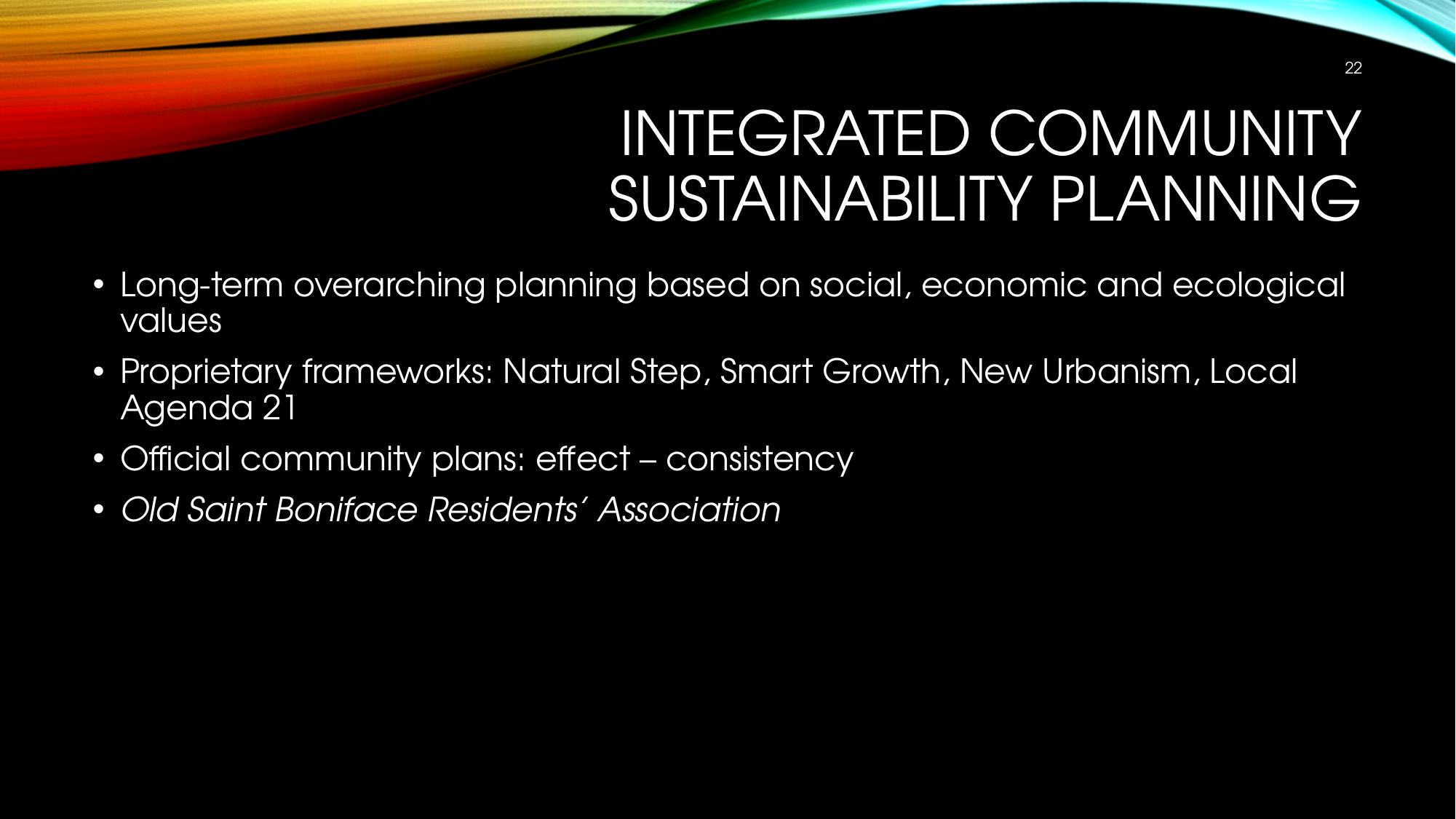

22
# Integrated Community Sustainability Planning
Long-term overarching planning based on social, economic and ecological values
Proprietary frameworks: Natural Step, Smart Growth, New Urbanism, Local Agenda 21
Official community plans: effect – consistency
Old Saint Boniface Residents’ Association